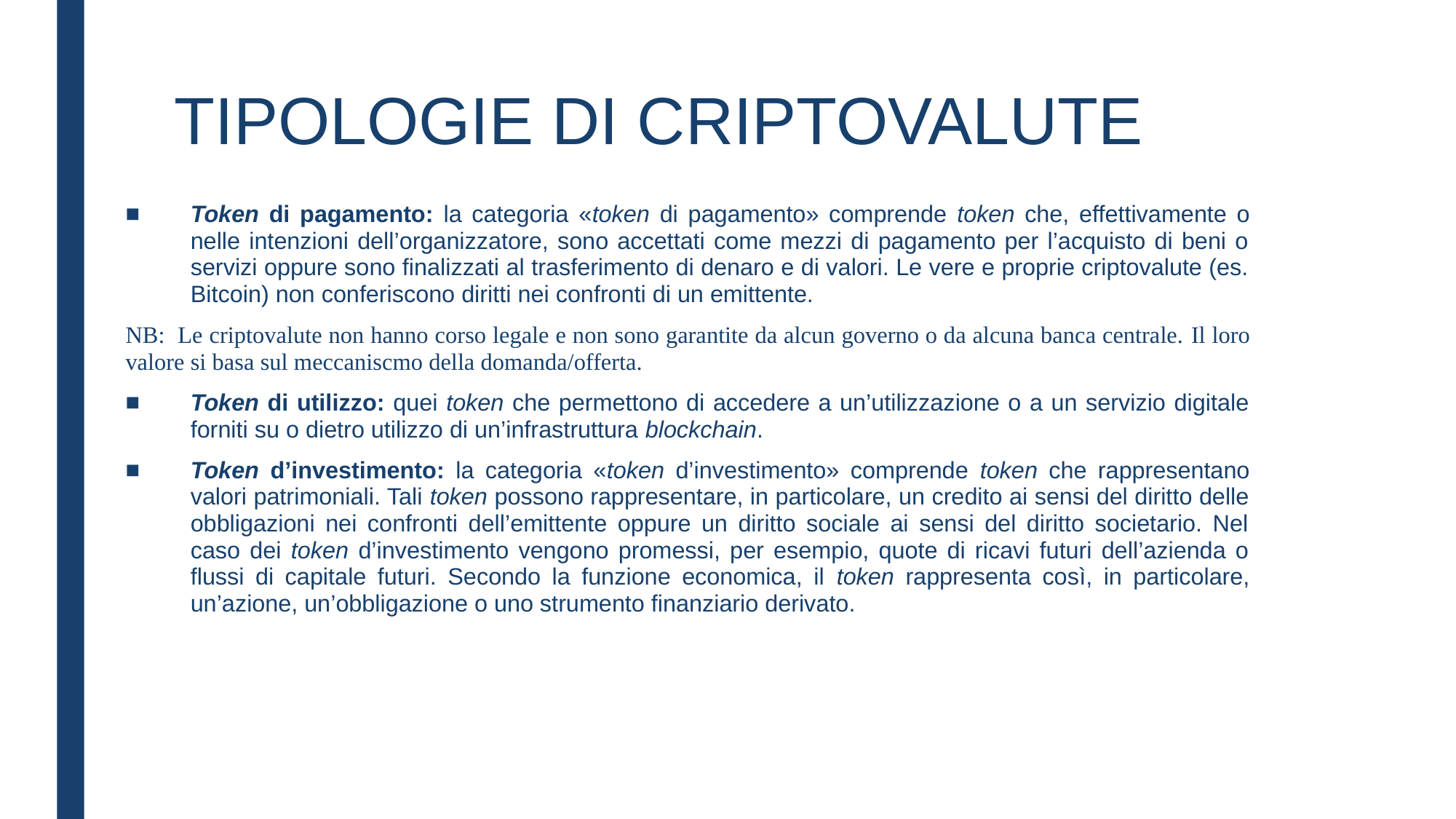

TIPOLOGIE DI CRIPTOVALUTE
Token di pagamento: la categoria «token di pagamento» comprende token che, effettivamente o nelle intenzioni dell’organizzatore, sono accettati come mezzi di pagamento per l’acquisto di beni o servizi oppure sono finalizzati al trasferimento di denaro e di valori. Le vere e proprie criptovalute (es. Bitcoin) non conferiscono diritti nei confronti di un emittente.
NB:  Le criptovalute non hanno corso legale e non sono garantite da alcun governo o da alcuna banca centrale. Il loro valore si basa sul meccaniscmo della domanda/offerta.
Token di utilizzo: quei token che permettono di accedere a un’utilizzazione o a un servizio digitale forniti su o dietro utilizzo di un’infrastruttura blockchain.
Token d’investimento: la categoria «token d’investimento» comprende token che rappresentano valori patrimoniali. Tali token possono rappresentare, in particolare, un credito ai sensi del diritto delle obbligazioni nei confronti dell’emittente oppure un diritto sociale ai sensi del diritto societario. Nel caso dei token d’investimento vengono promessi, per esempio, quote di ricavi futuri dell’azienda o flussi di capitale futuri. Secondo la funzione economica, il token rappresenta così, in particolare, un’azione, un’obbligazione o uno strumento finanziario derivato.